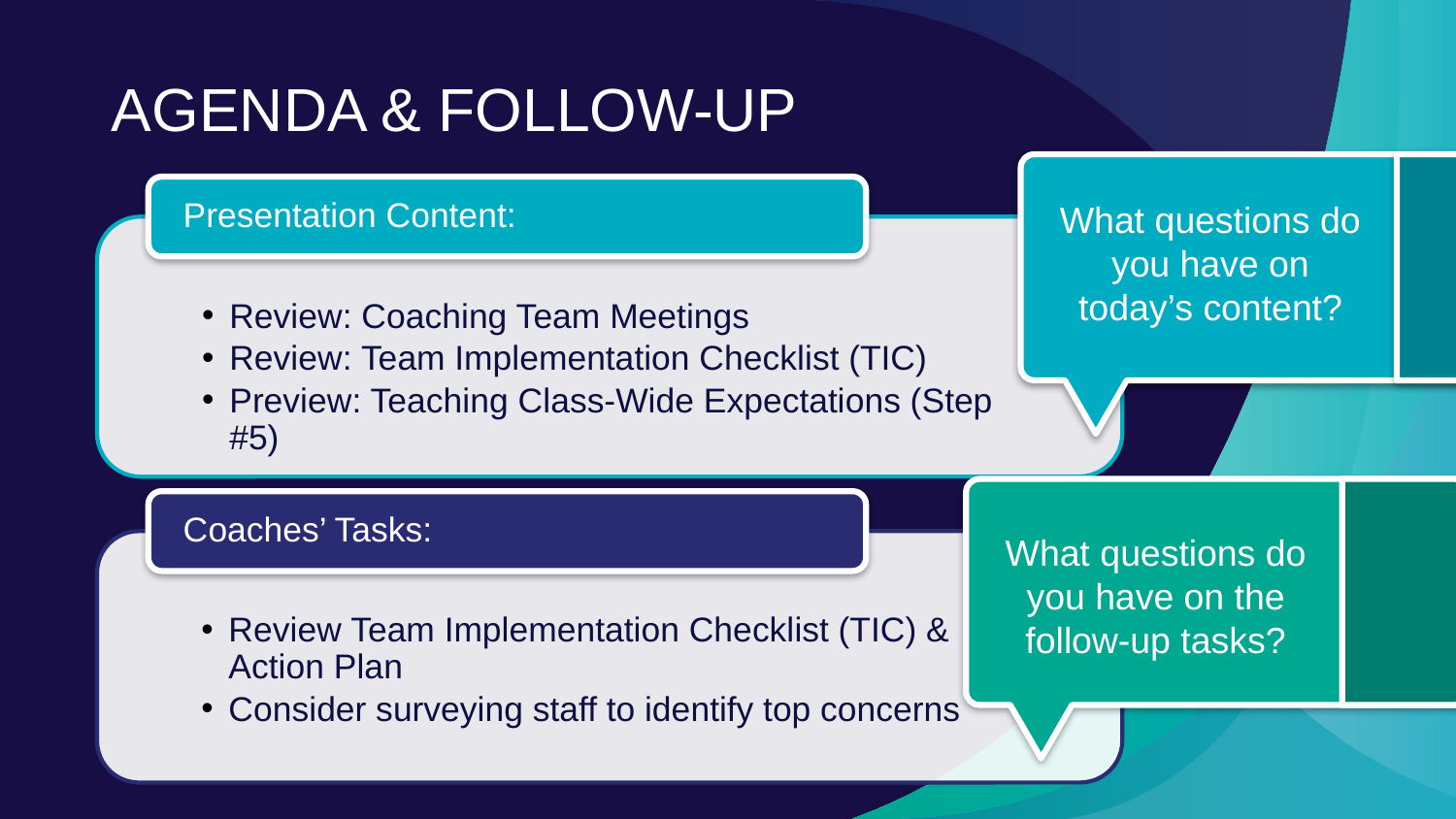

AGENDA & FOLLOW-UP
Review: Coaching Team Meetings
Review: Team Implementation Checklist (TIC)
Preview: Teaching Class-Wide Expectations (Step #5)
Presentation Content:
Review Team Implementation Checklist (TIC) & Action Plan
Consider surveying staff to identify top concerns
Coaches’ Tasks:

What questions do you have on today’s content?

What questions do you have on the follow-up tasks?